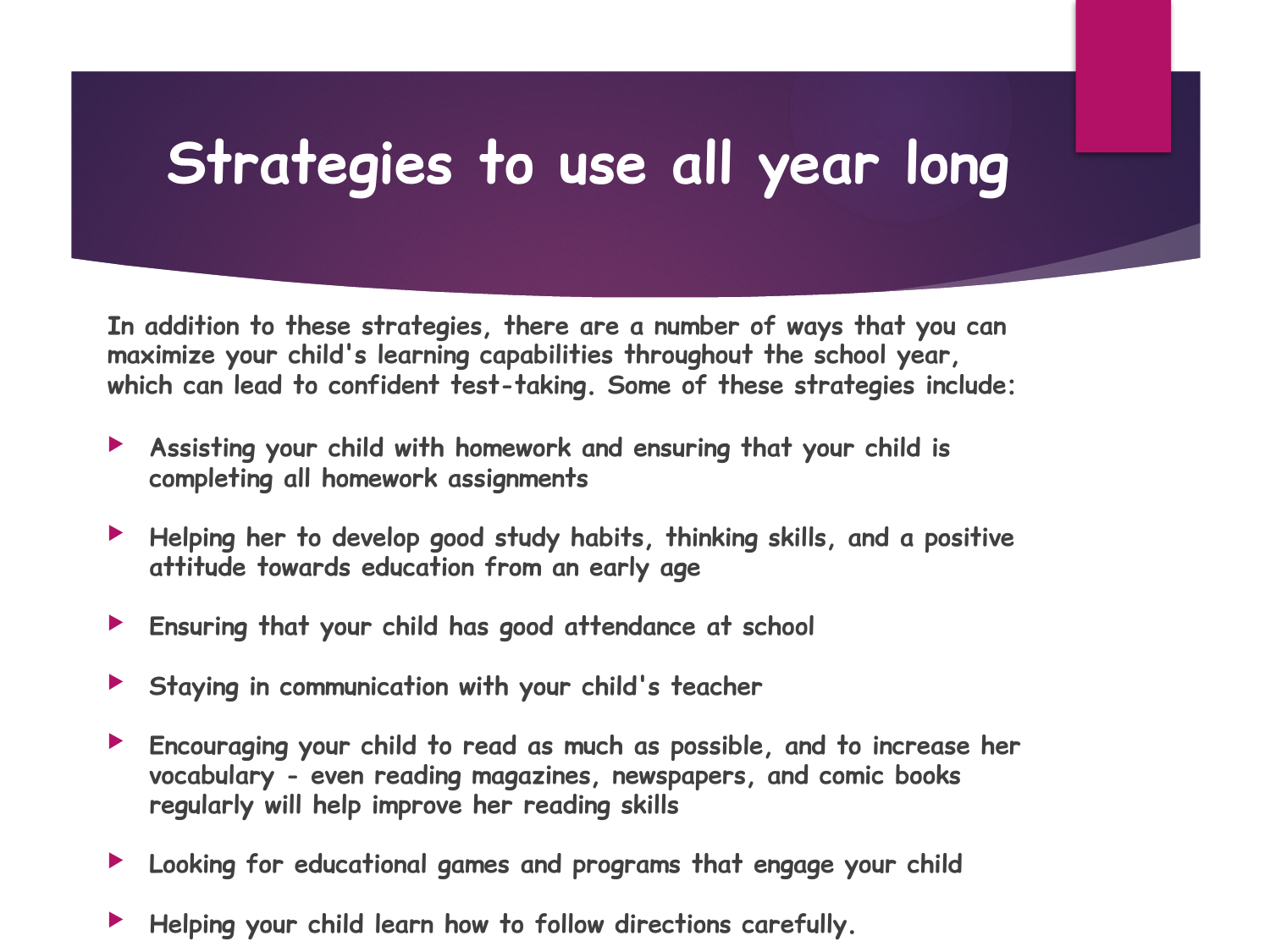

Strategies to use all year long

#
In addition to these strategies, there are a number of ways that you can maximize your child's learning capabilities throughout the school year, which can lead to confident test-taking. Some of these strategies include:

Assisting your child with homework and ensuring that your child is completing all homework assignments

Helping her to develop good study habits, thinking skills, and a positive attitude towards education from an early age

Ensuring that your child has good attendance at school

Staying in communication with your child's teacher

Encouraging your child to read as much as possible, and to increase her vocabulary - even reading magazines, newspapers, and comic books regularly will help improve her reading skills

Looking for educational games and programs that engage your child

Helping your child learn how to follow directions carefully.